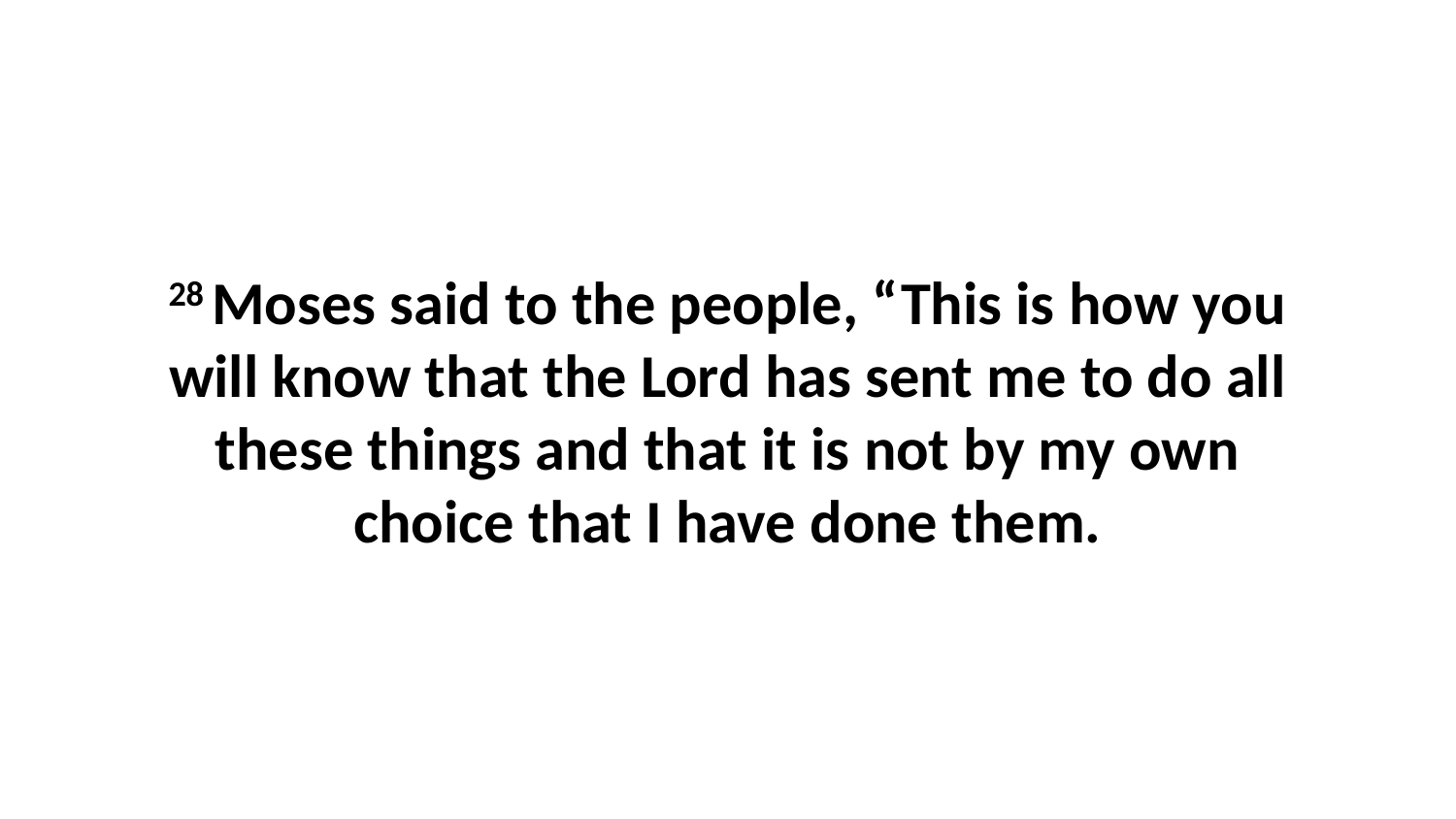

28 Moses said to the people, “This is how you will know that the Lord has sent me to do all these things and that it is not by my own choice that I have done them.